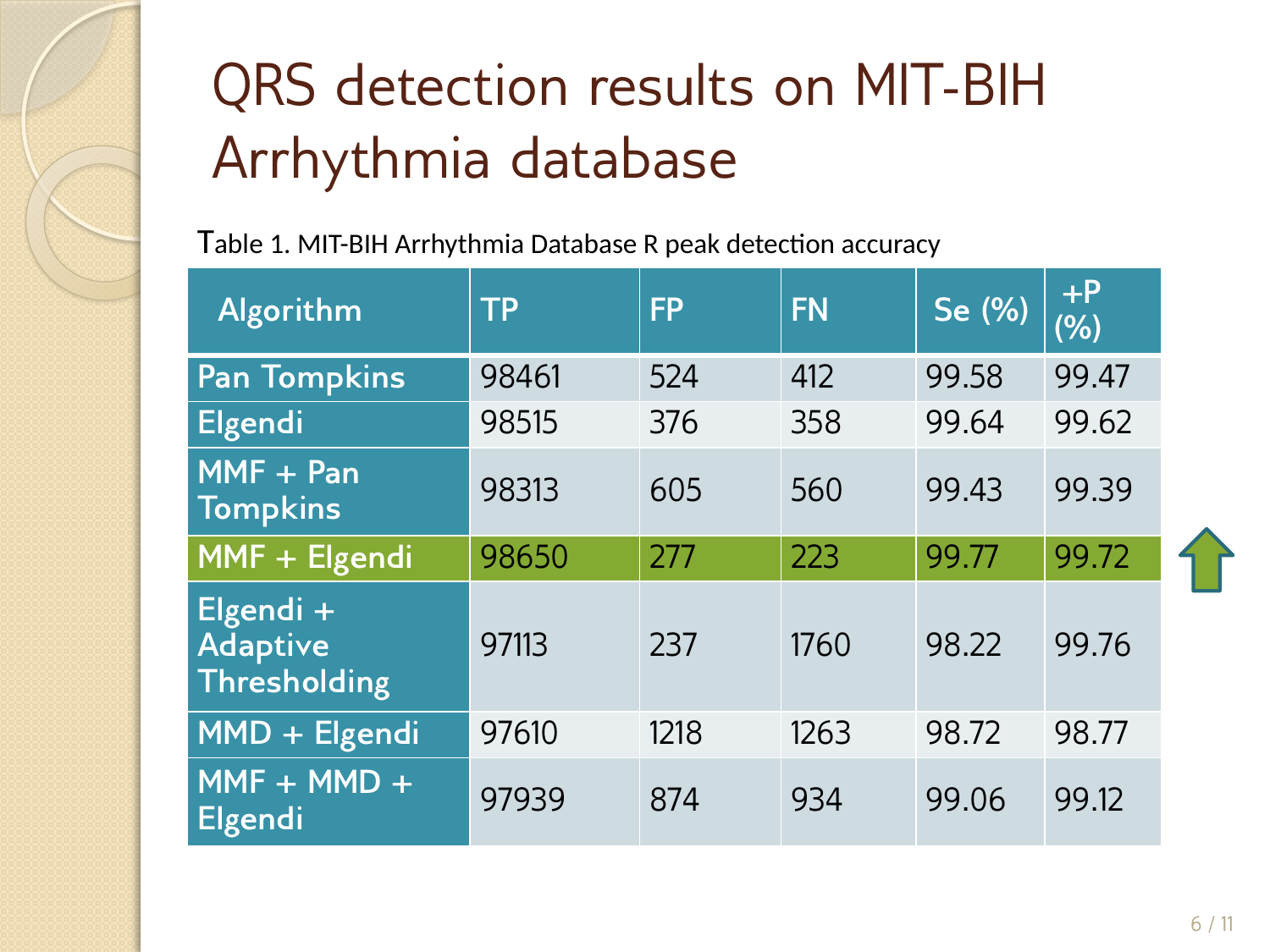

# QRS detection results on MIT-BIH Arrhythmia database
Table 1. MIT-BIH Arrhythmia Database R peak detection accuracy
| Algorithm | TP | FP | FN | Se (%) | +P (%) |
| --- | --- | --- | --- | --- | --- |
| Pan Tompkins | 98461 | 524 | 412 | 99.58 | 99.47 |
| Elgendi | 98515 | 376 | 358 | 99.64 | 99.62 |
| MMF + Pan Tompkins | 98313 | 605 | 560 | 99.43 | 99.39 |
| MMF + Elgendi | 98650 | 277 | 223 | 99.77 | 99.72 |
| Elgendi + Adaptive Thresholding | 97113 | 237 | 1760 | 98.22 | 99.76 |
| MMD + Elgendi | 97610 | 1218 | 1263 | 98.72 | 98.77 |
| MMF + MMD + Elgendi | 97939 | 874 | 934 | 99.06 | 99.12 |

6 / 11